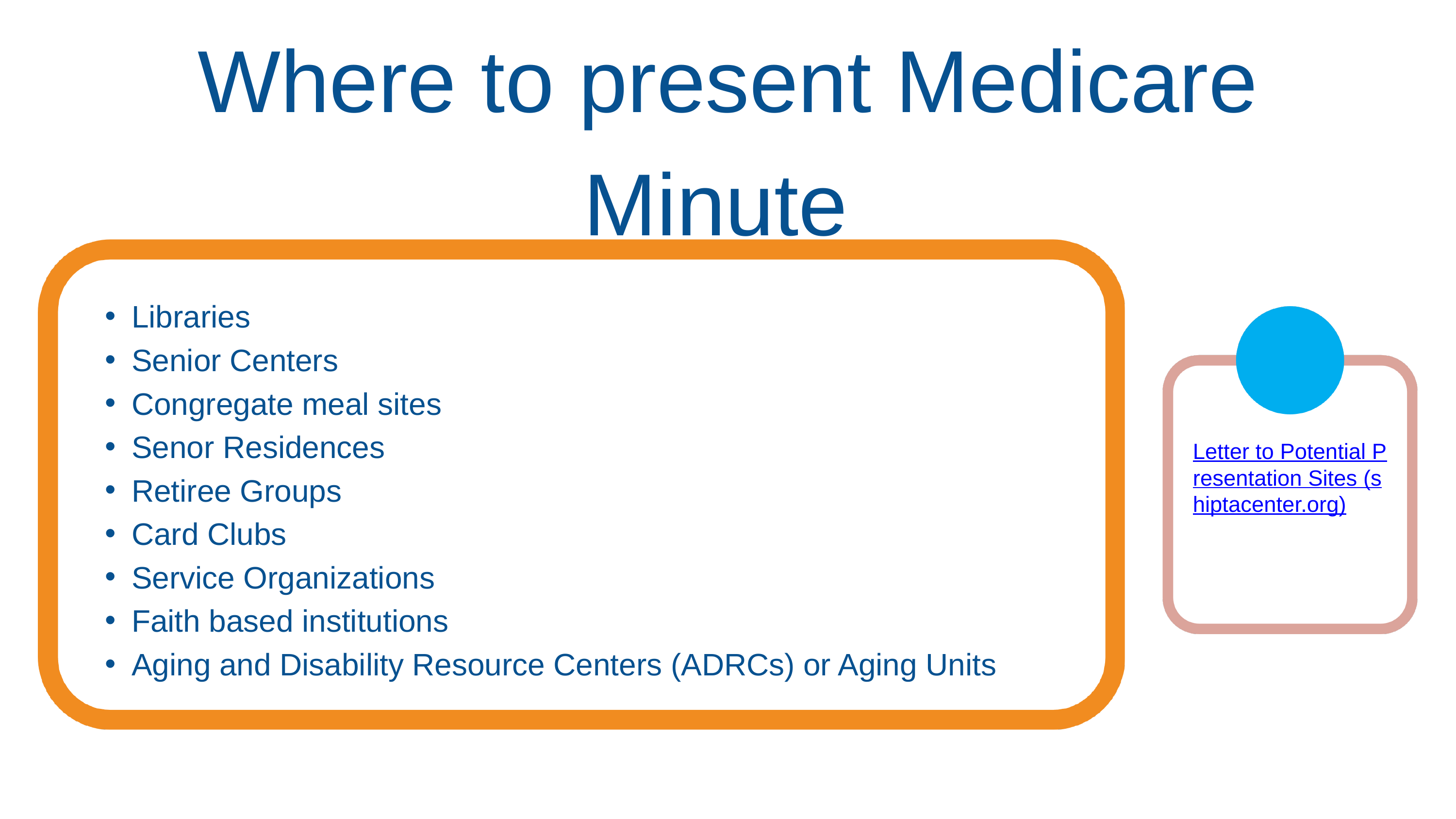

Where to present Medicare Minute

Libraries
Senior Centers
Congregate meal sites
Senor Residences
Retiree Groups
Card Clubs
Service Organizations
Faith based institutions
Aging and Disability Resource Centers (ADRCs) or Aging Units

Letter to Potential Presentation Sites (shiptacenter.org)